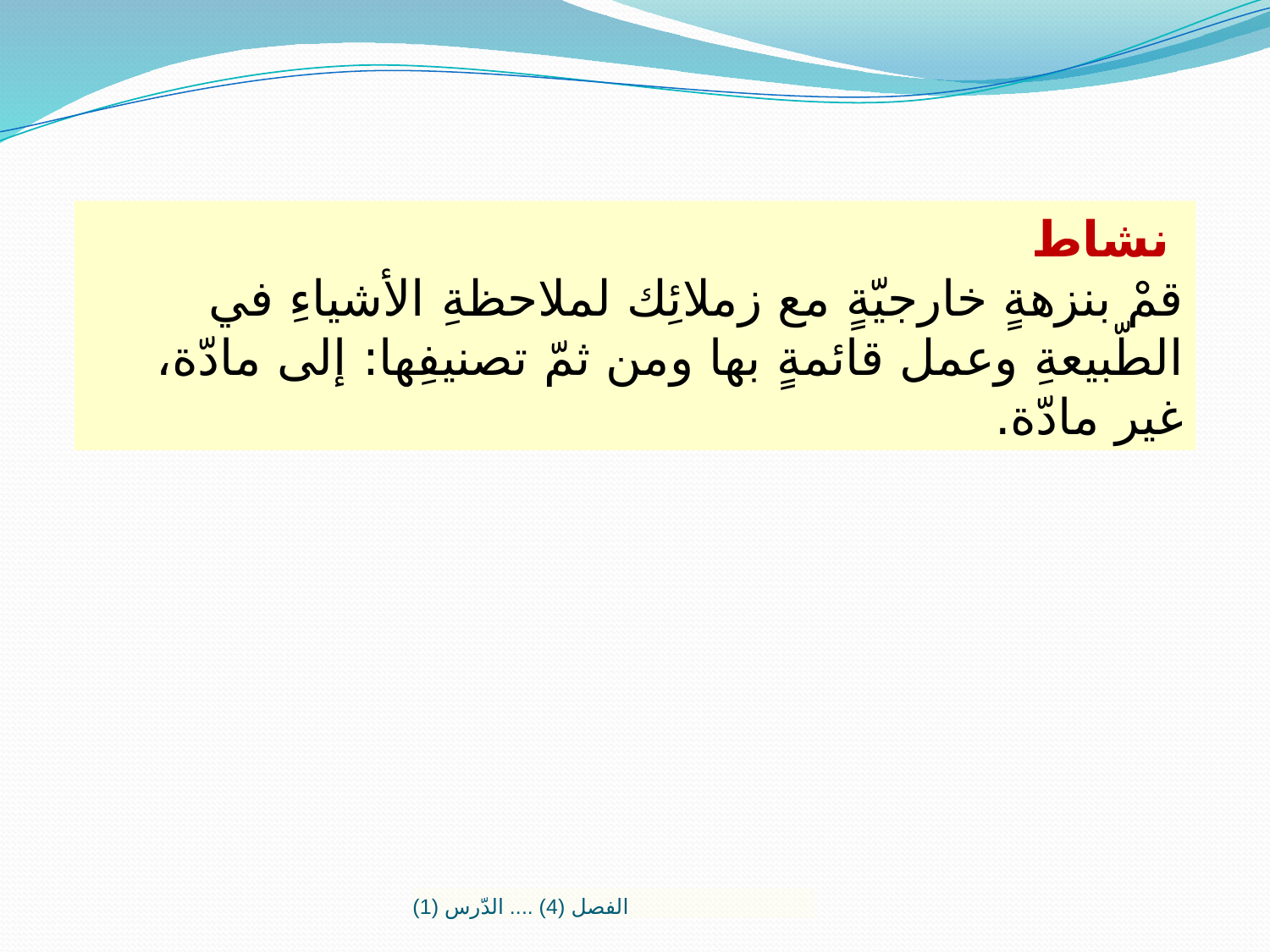

نشاط
قمْ بنزهةٍ خارجيّةٍ مع زملائِك لملاحظةِ الأشياءِ في الطّبيعةِ وعمل قائمةٍ بها ومن ثمّ تصنيفِها: إلى مادّة، غير مادّة.
 الفصل (4) .... الدّرس (1)